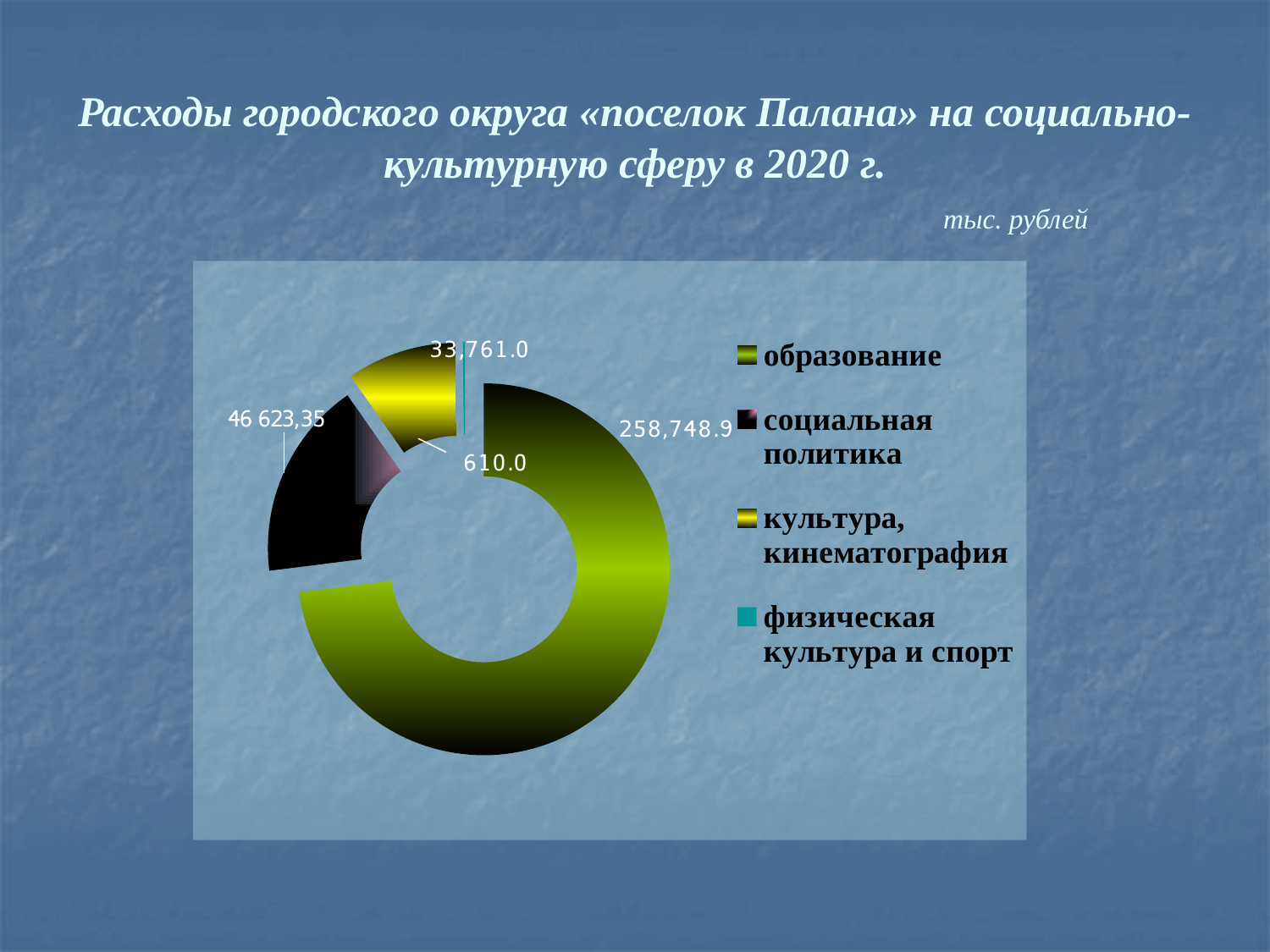

Расходы городского округа «поселок Палана» на социально-культурную сферу в 2020 г.
						тыс. рублей

### Chart

| Category | Столбец1 |
|---|---|
| образование | 258748.89202 |
| социальная политика | 61208.71748 |
| культура, кинематография | 33760.99481 |
| физическая культура и спорт | 610.0 |